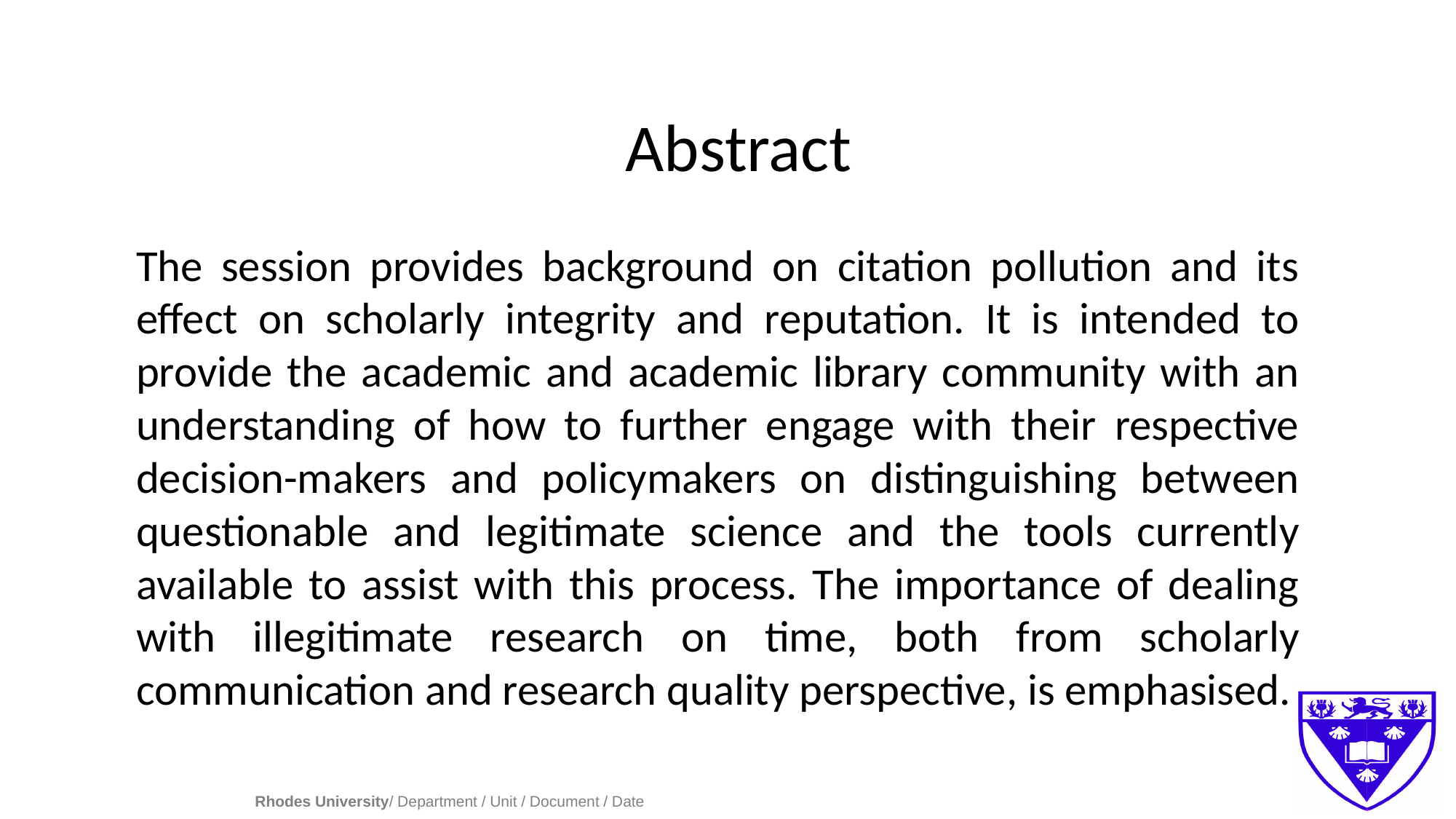

# Abstract
The session provides background on citation pollution and its effect on scholarly integrity and reputation. It is intended to provide the academic and academic library community with an understanding of how to further engage with their respective decision-makers and policymakers on distinguishing between questionable and legitimate science and the tools currently available to assist with this process. The importance of dealing with illegitimate research on time, both from scholarly communication and research quality perspective, is emphasised.
Rhodes University/ Department / Unit / Document / Date